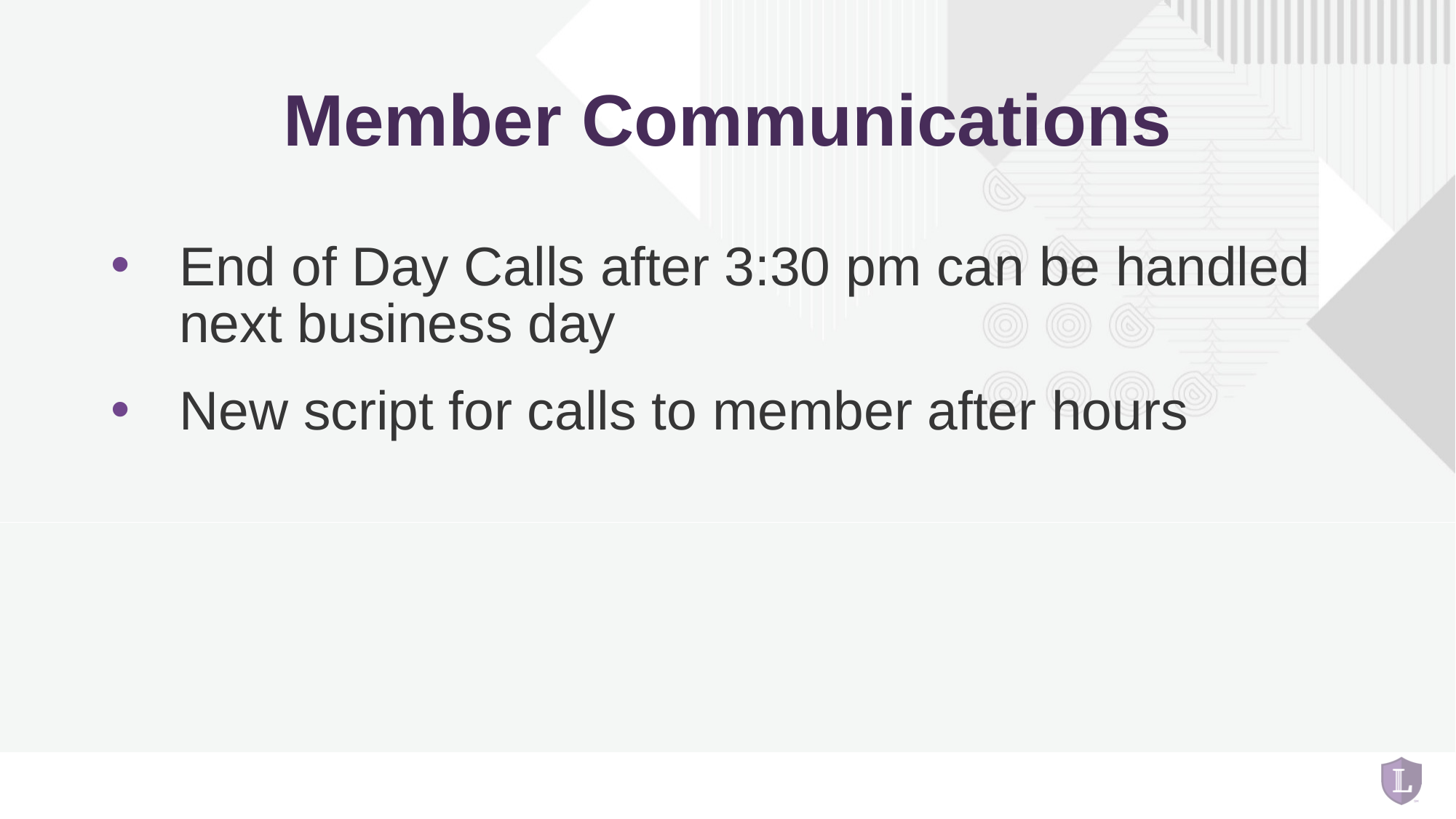

# Member Communications
End of Day Calls after 3:30 pm can be handled next business day
New script for calls to member after hours